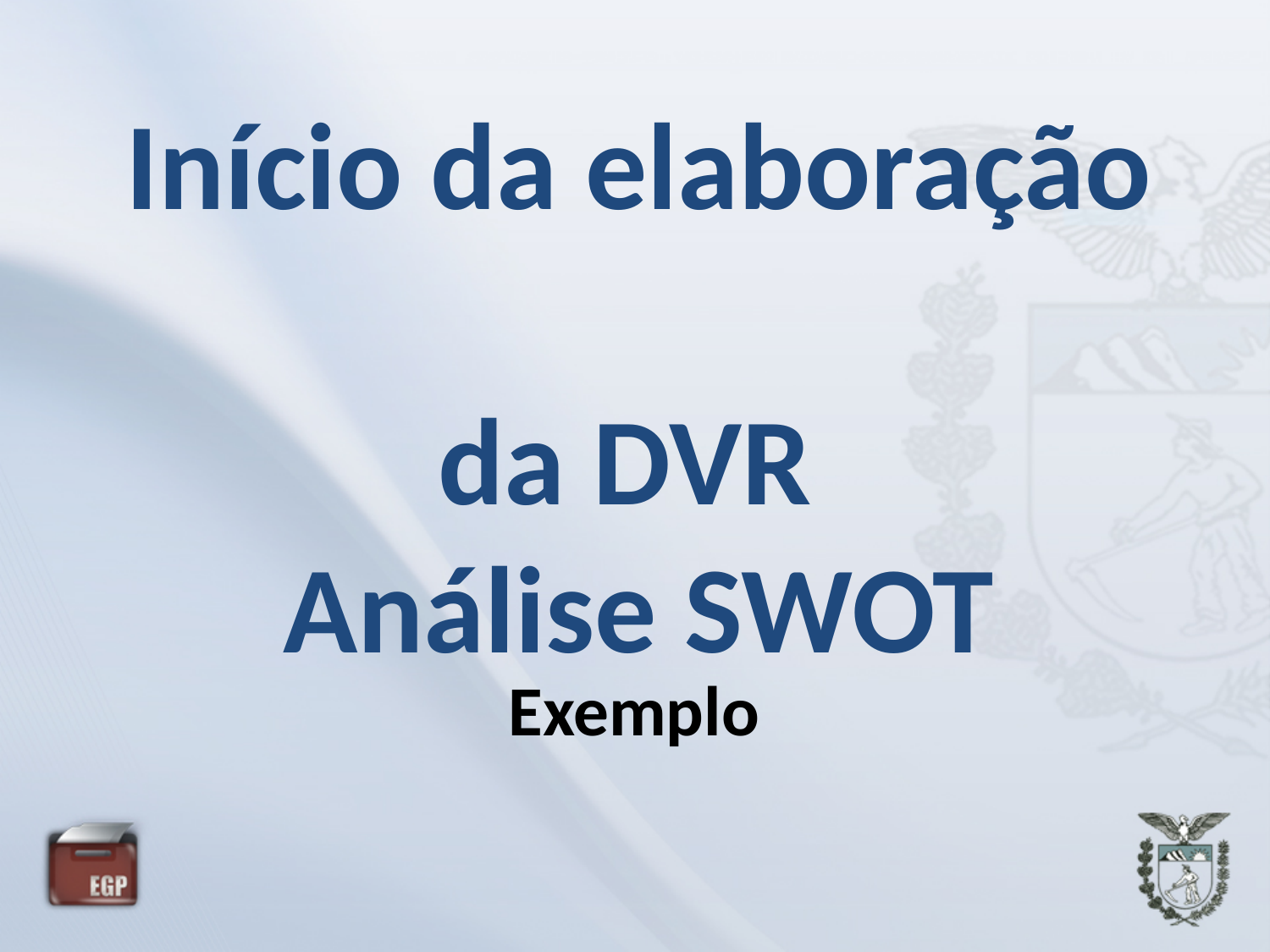

# Início da elaboração da DVR Análise SWOT
Exemplo